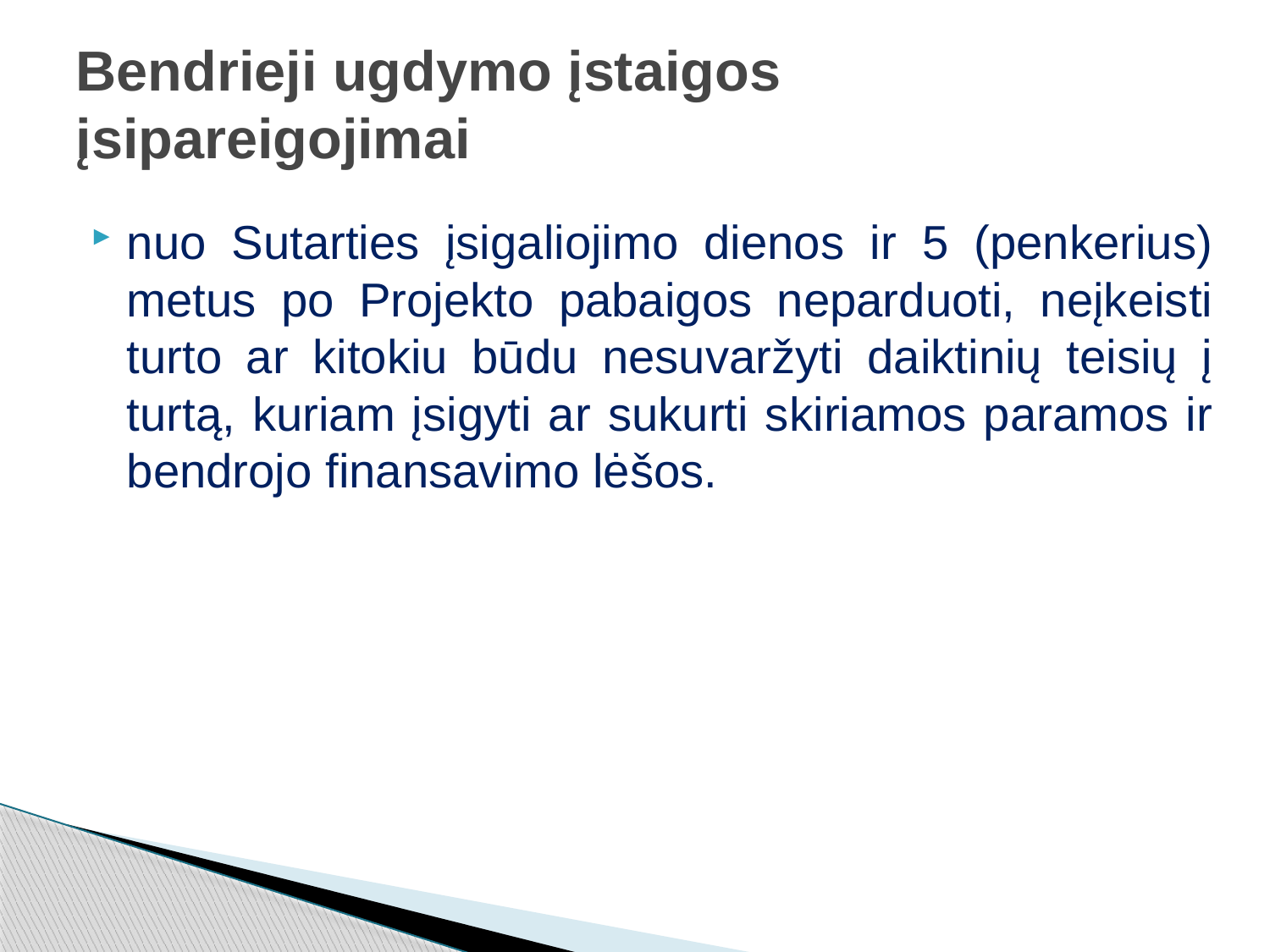

# Bendrieji ugdymo įstaigos įsipareigojimai
nuo Sutarties įsigaliojimo dienos ir 5 (penkerius) metus po Projekto pabaigos neparduoti, neįkeisti turto ar kitokiu būdu nesuvaržyti daiktinių teisių į turtą, kuriam įsigyti ar sukurti skiriamos paramos ir bendrojo finansavimo lėšos.